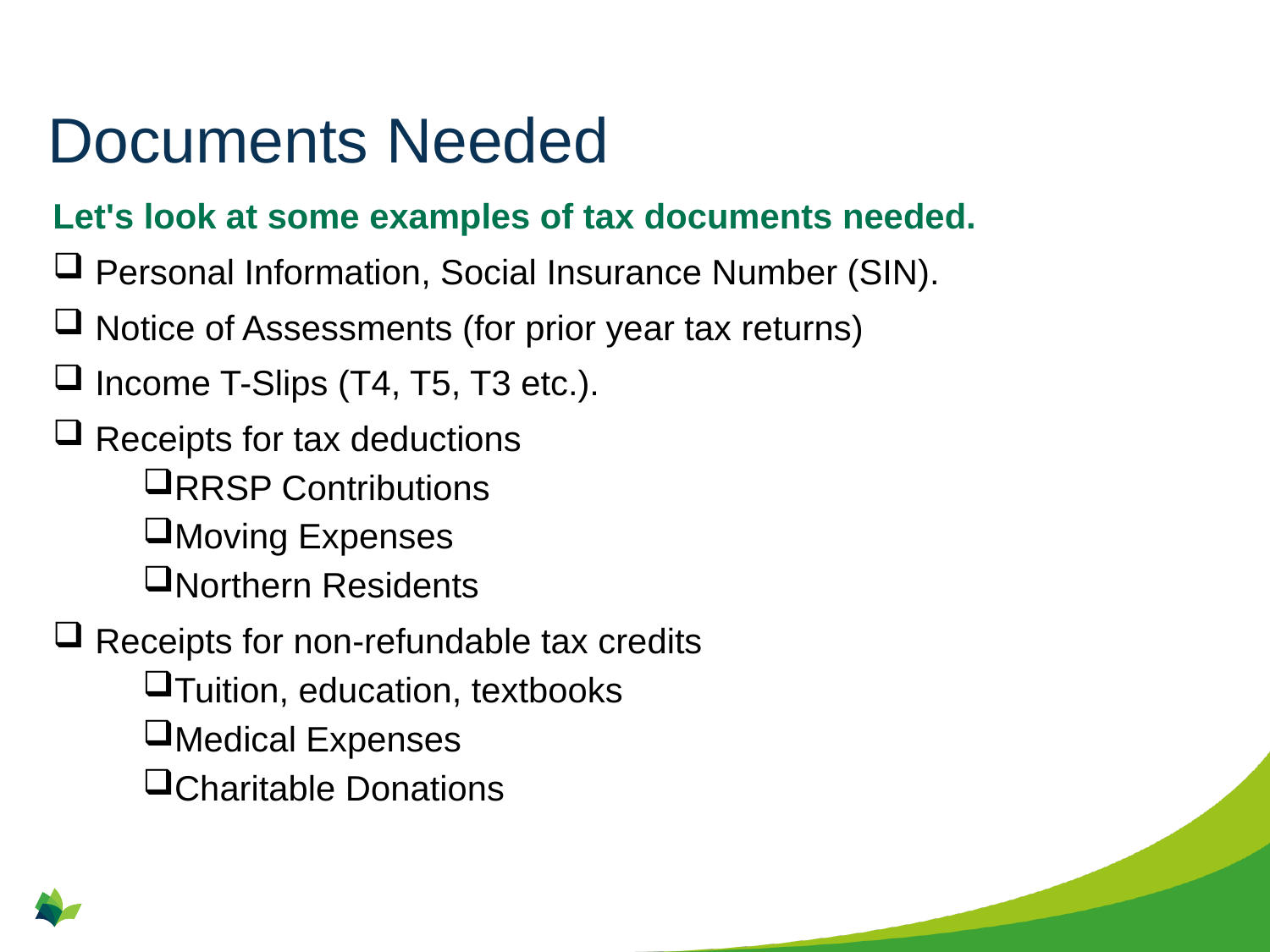

# Documents Needed
Let's look at some examples of tax documents needed.
Personal Information, Social Insurance Number (SIN).
Notice of Assessments (for prior year tax returns)
Income T-Slips (T4, T5, T3 etc.).
Receipts for tax deductions
RRSP Contributions
Moving Expenses
Northern Residents
Receipts for non-refundable tax credits
Tuition, education, textbooks
Medical Expenses
Charitable Donations